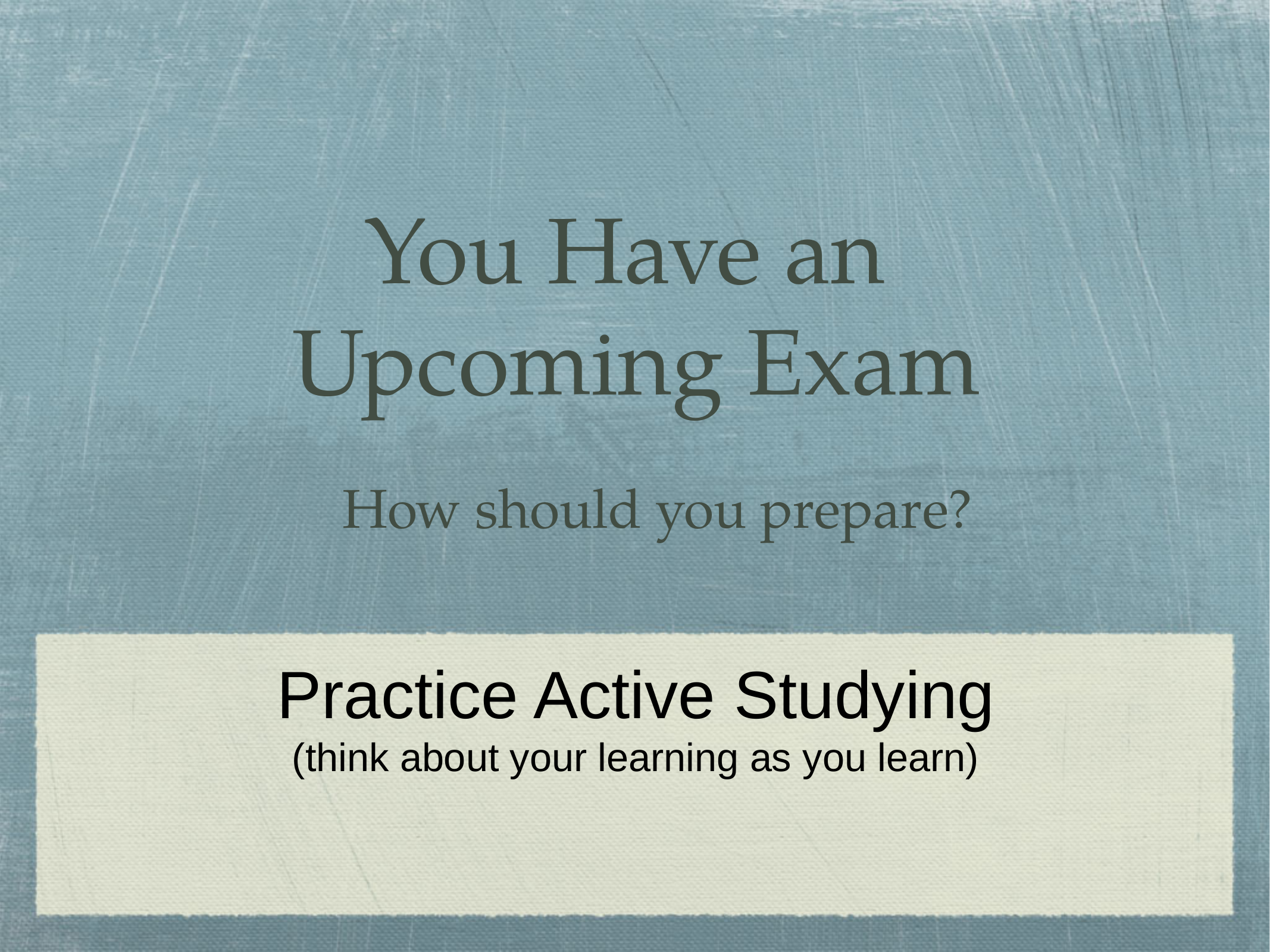

# You Have an Upcoming Exam
How should you prepare?
Practice Active Studying
(think about your learning as you learn)